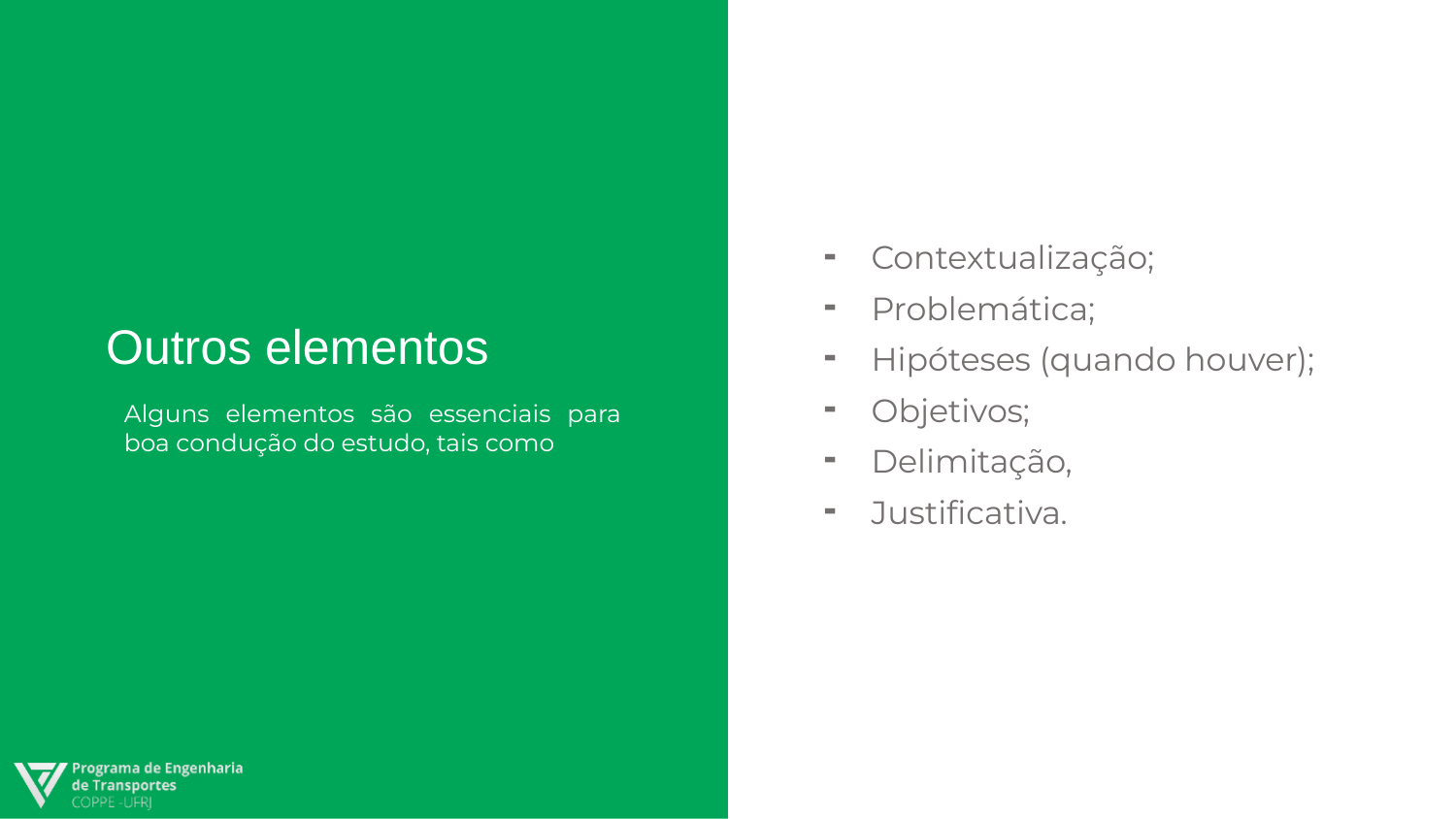

Contextualização;
Problemática;
Hipóteses (quando houver);
Objetivos;
Delimitação,
Justificativa.

# Outros elementos
Alguns elementos são essenciais para boa condução do estudo, tais como